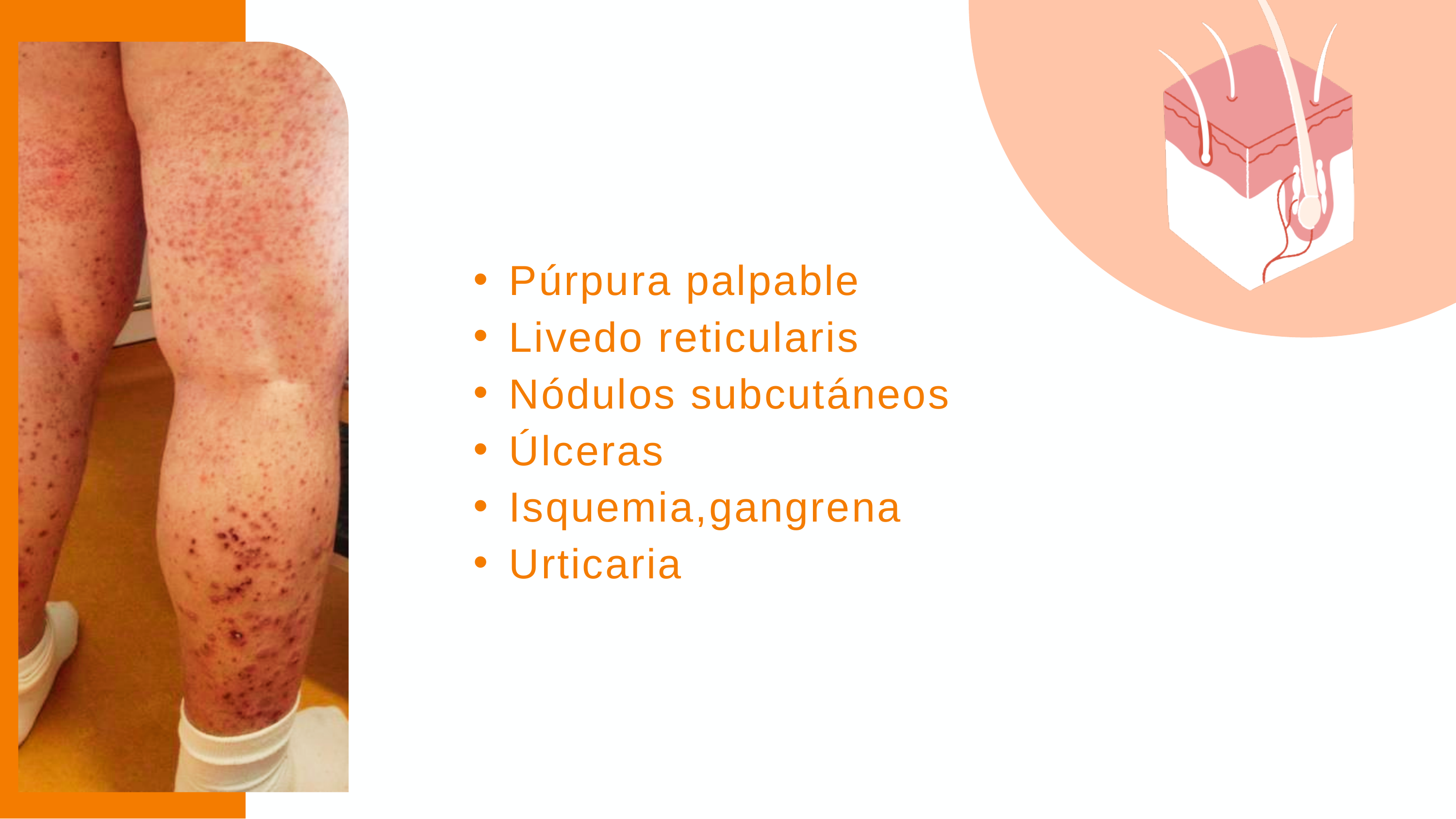

Púrpura palpable
Livedo reticularis
Nódulos subcutáneos
Úlceras
Isquemia,gangrena
Urticaria